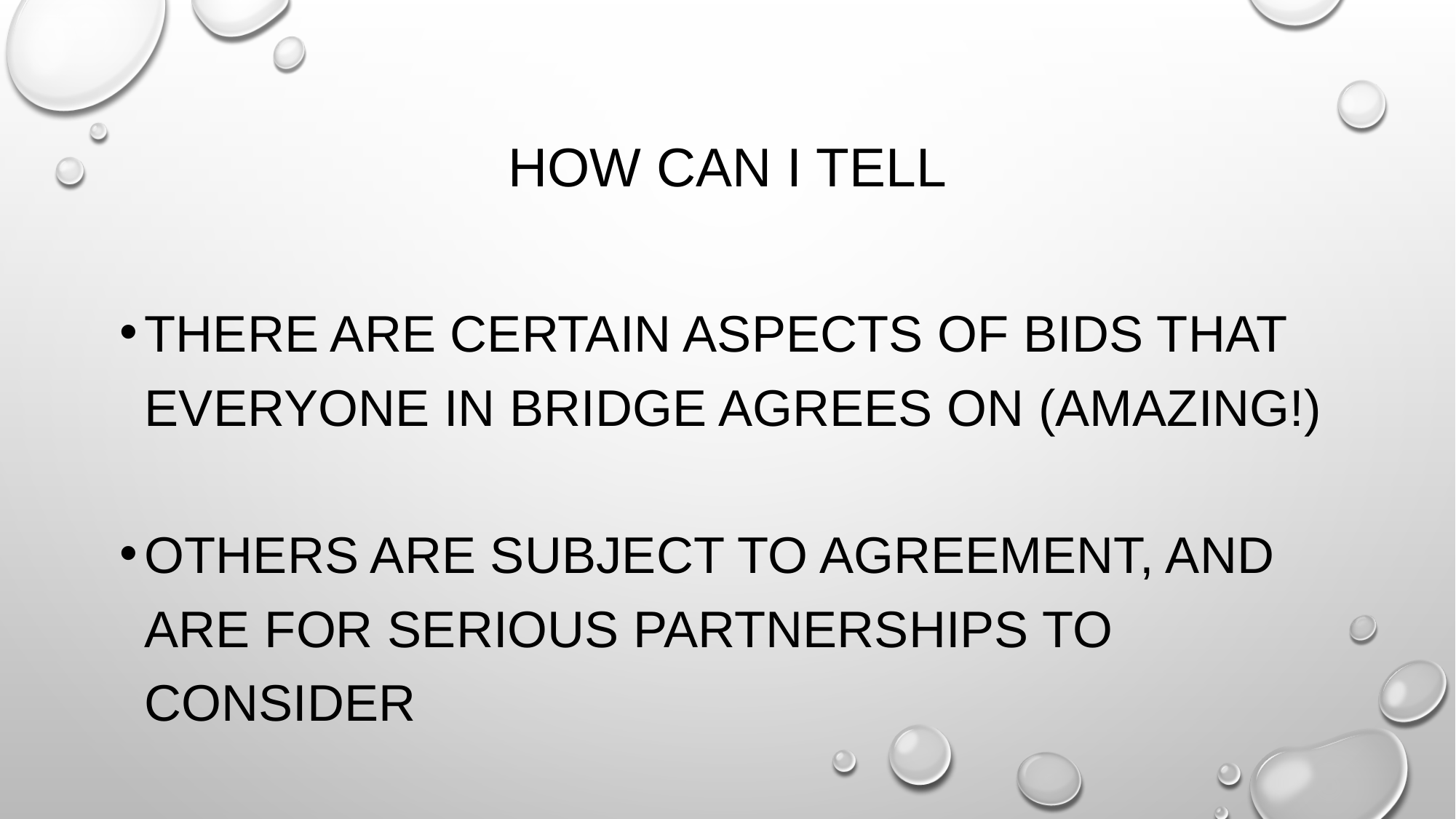

# How Can I Tell
There are certain aspects of bids that everyone in bridge agrees on (amazing!)
Others are subject to agreement, and are for serious partnerships to consider